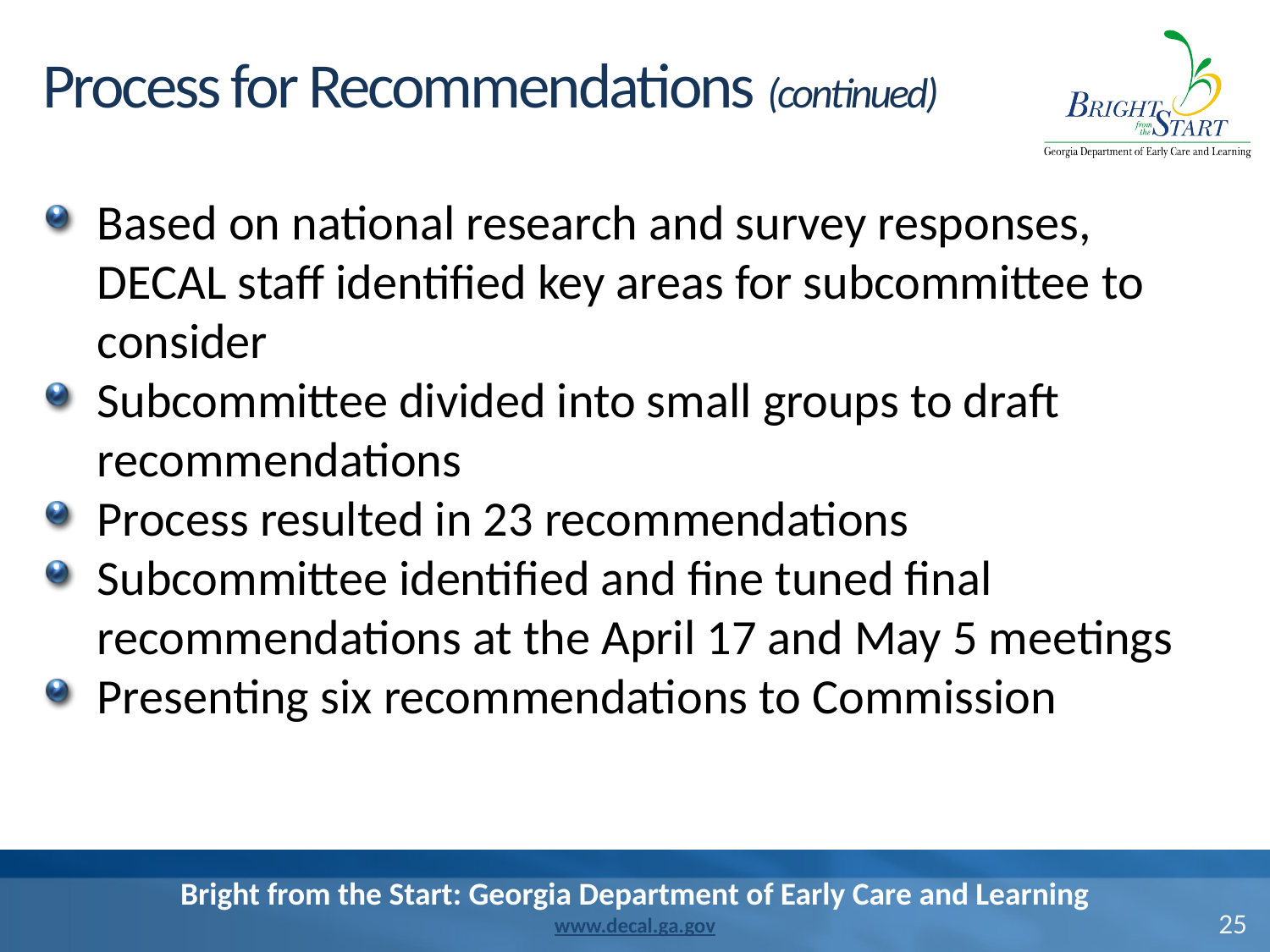

# Process for Recommendations (continued)
Based on national research and survey responses, DECAL staff identified key areas for subcommittee to consider
Subcommittee divided into small groups to draft recommendations
Process resulted in 23 recommendations
Subcommittee identified and fine tuned final recommendations at the April 17 and May 5 meetings
Presenting six recommendations to Commission